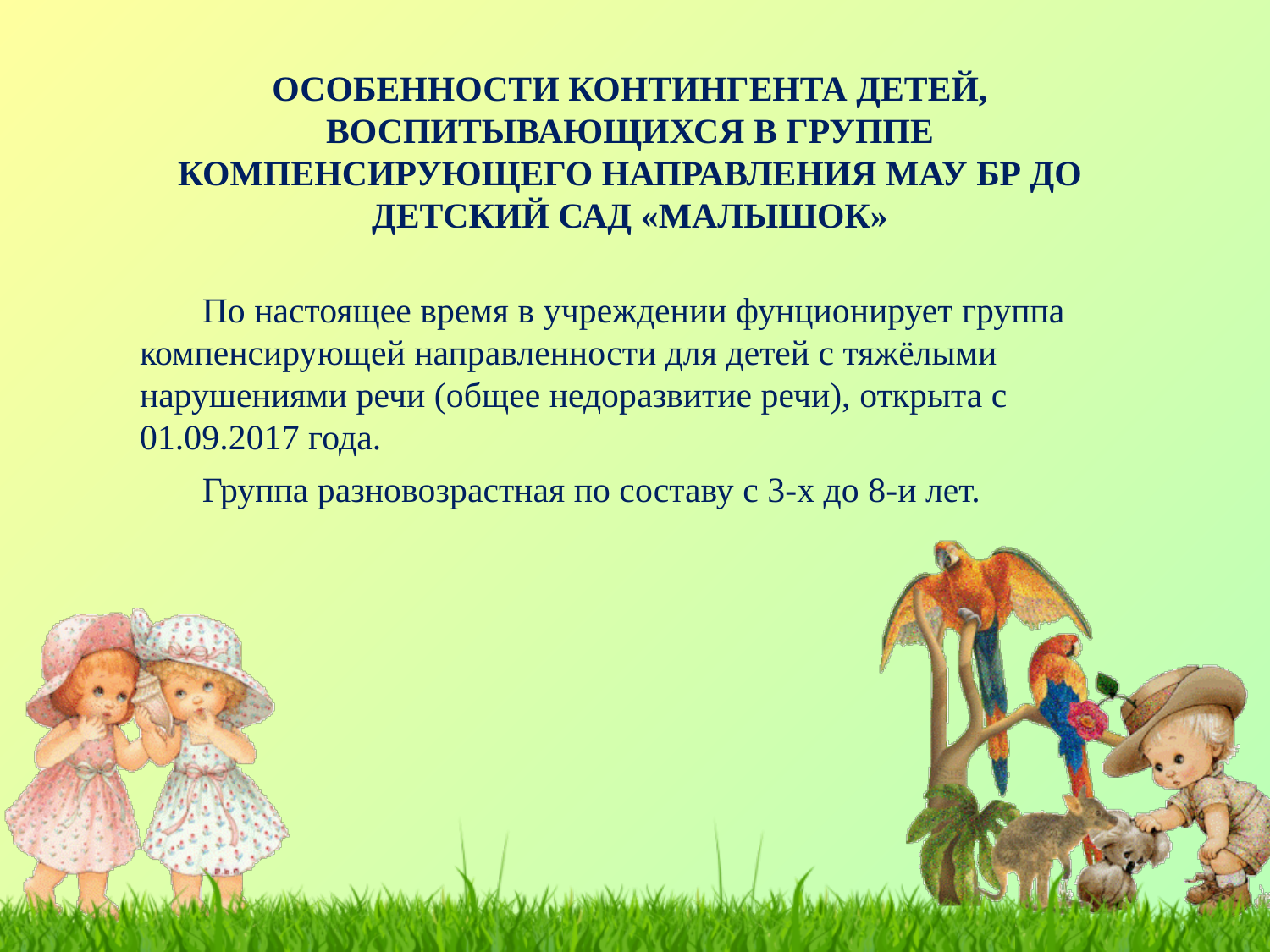

Особенности контингента детей, воспитывающихся в группе компенсирующего направления МАУ БР ДО детский сад «Малышок»

По настоящее время в учреждении фунционирует группа компенсирующей направленности для детей с тяжёлыми нарушениями речи (общее недоразвитие речи), открыта с 01.09.2017 года.
Группа разновозрастная по составу с 3-х до 8-и лет.